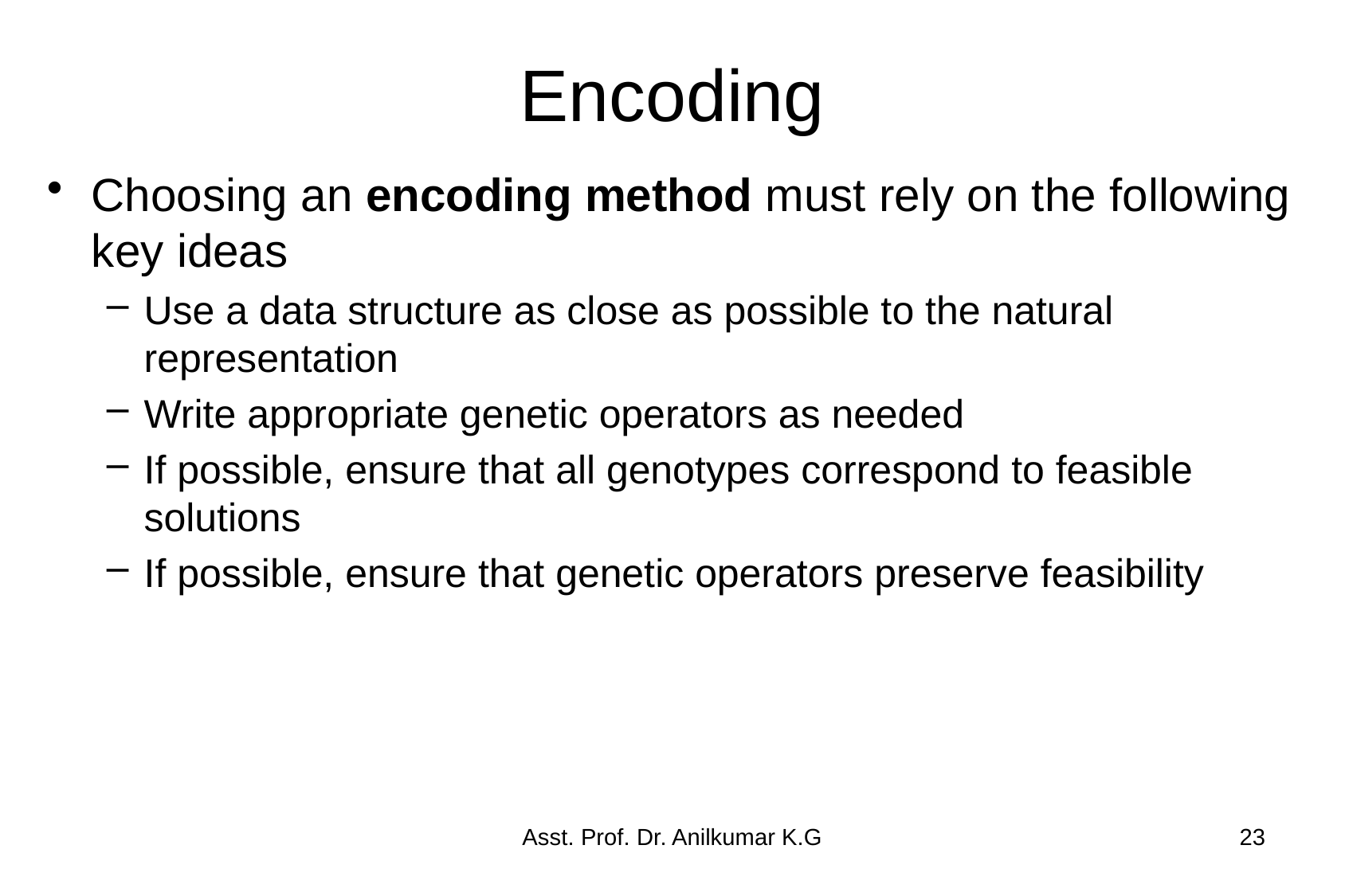

# Encoding
Choosing an encoding method must rely on the following key ideas
Use a data structure as close as possible to the natural representation
Write appropriate genetic operators as needed
If possible, ensure that all genotypes correspond to feasible solutions
If possible, ensure that genetic operators preserve feasibility

Asst. Prof. Dr. Anilkumar K.G
23